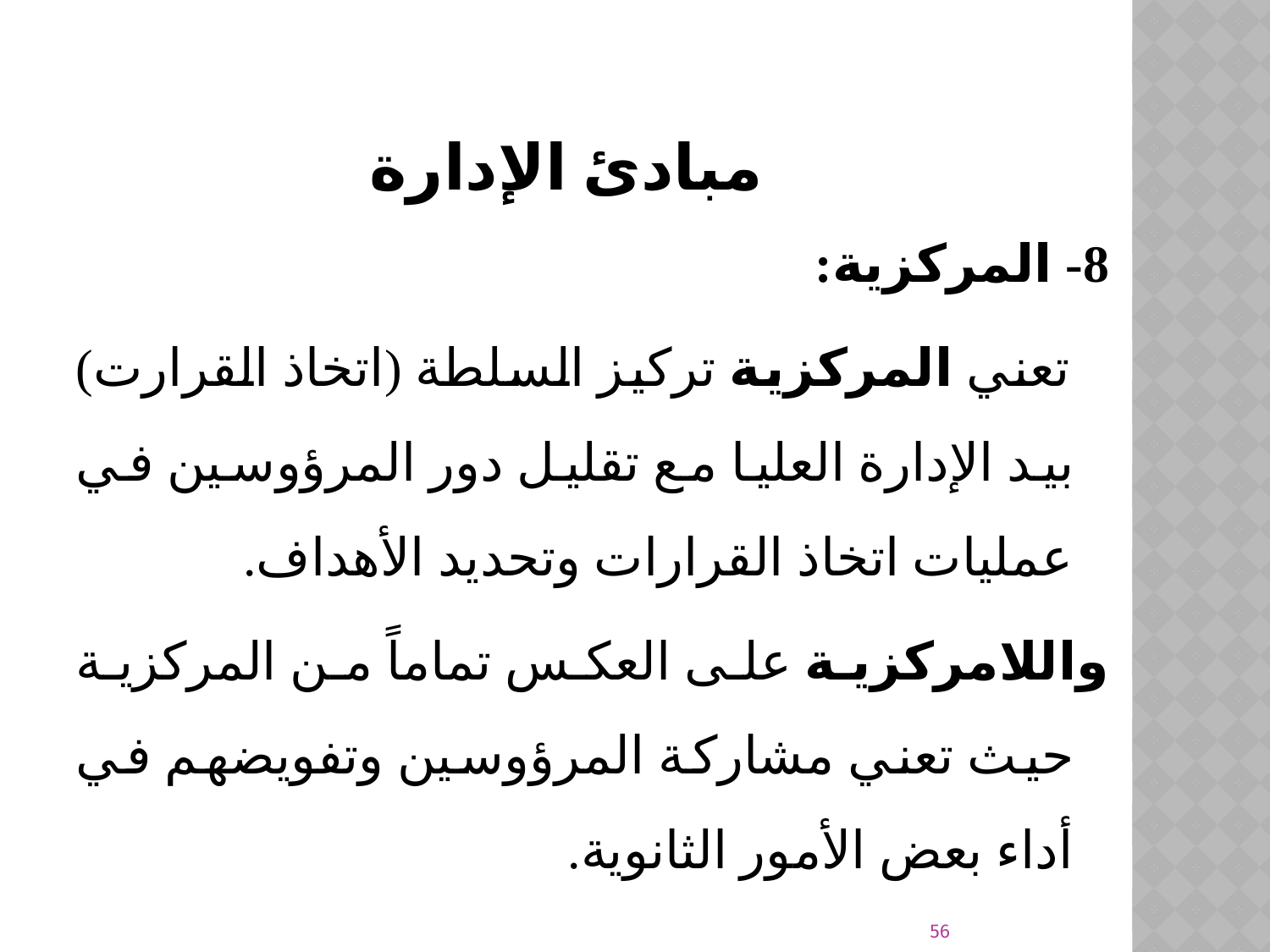

# مبادئ الإدارة
8- المركزية:
   تعني المركزية تركيز السلطة (اتخاذ القرارت) بيد الإدارة العليا مع تقليل دور المرؤوسين في عمليات اتخاذ القرارات وتحديد الأهداف.
واللامركزية على العكس تماماً من المركزية حيث تعني مشاركة المرؤوسين وتفويضهم في أداء بعض الأمور الثانوية.

56